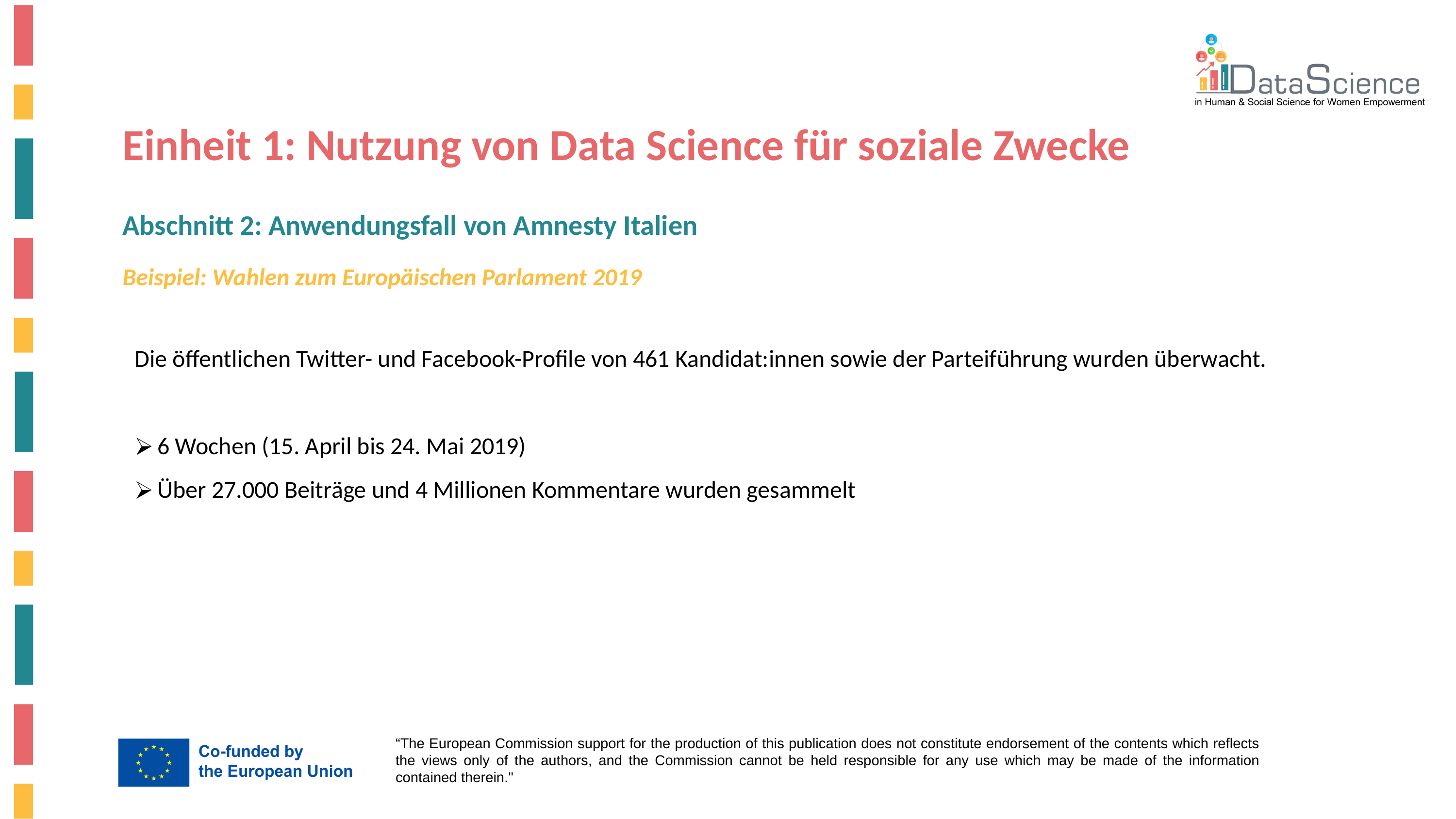

Einheit 1: Nutzung von Data Science für soziale Zwecke
Abschnitt 2: Anwendungsfall von Amnesty Italien
Beispiel: Wahlen zum Europäischen Parlament 2019
Die öffentlichen Twitter- und Facebook-Profile von 461 Kandidat:innen sowie der Parteiführung wurden überwacht.

6 Wochen (15. April bis 24. Mai 2019)
Über 27.000 Beiträge und 4 Millionen Kommentare wurden gesammelt